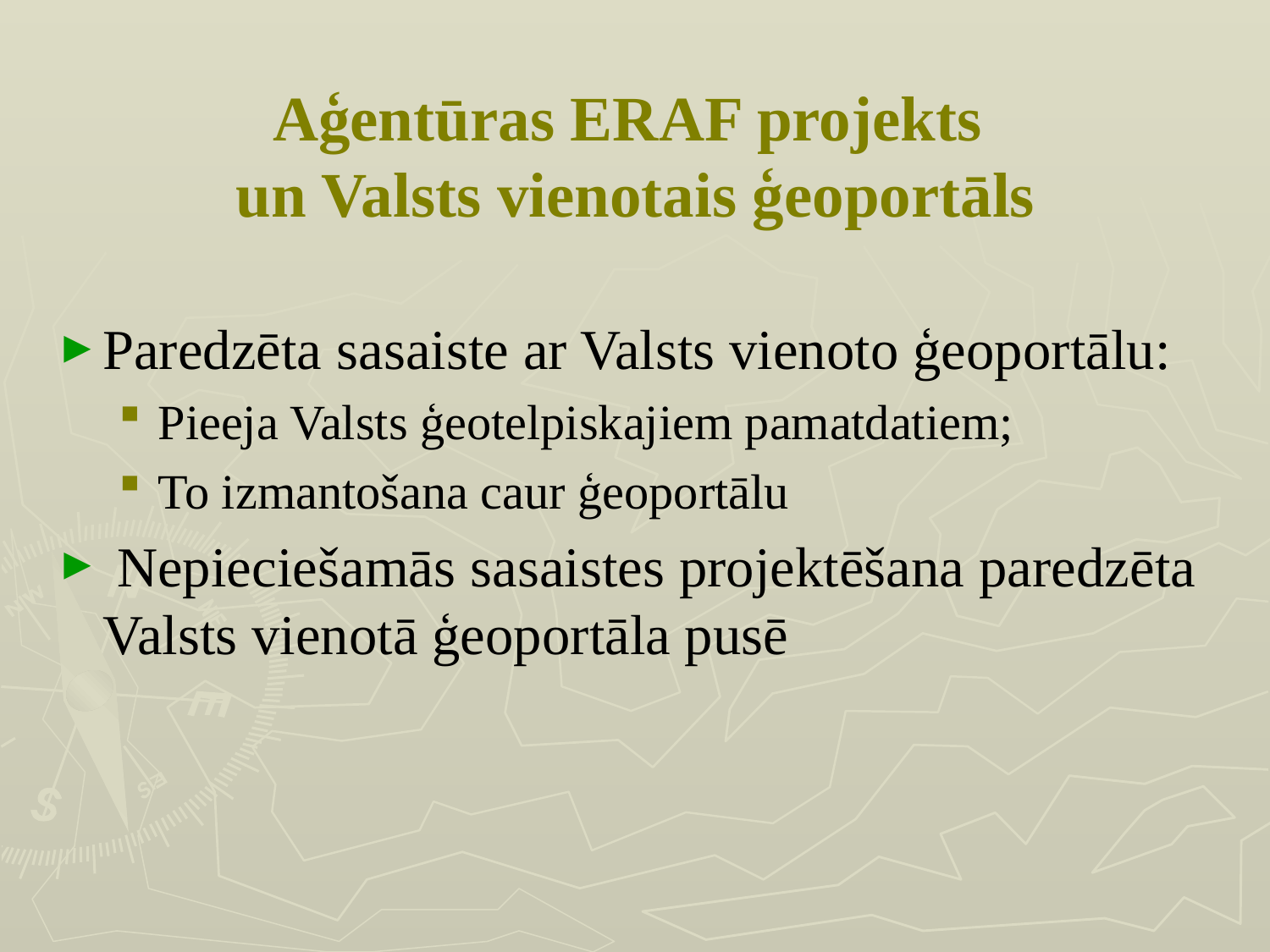

# Aģentūras ERAF projekts un Valsts vienotais ģeoportāls
Paredzēta sasaiste ar Valsts vienoto ģeoportālu:
Pieeja Valsts ģeotelpiskajiem pamatdatiem;
To izmantošana caur ģeoportālu
 Nepieciešamās sasaistes projektēšana paredzēta Valsts vienotā ģeoportāla pusē